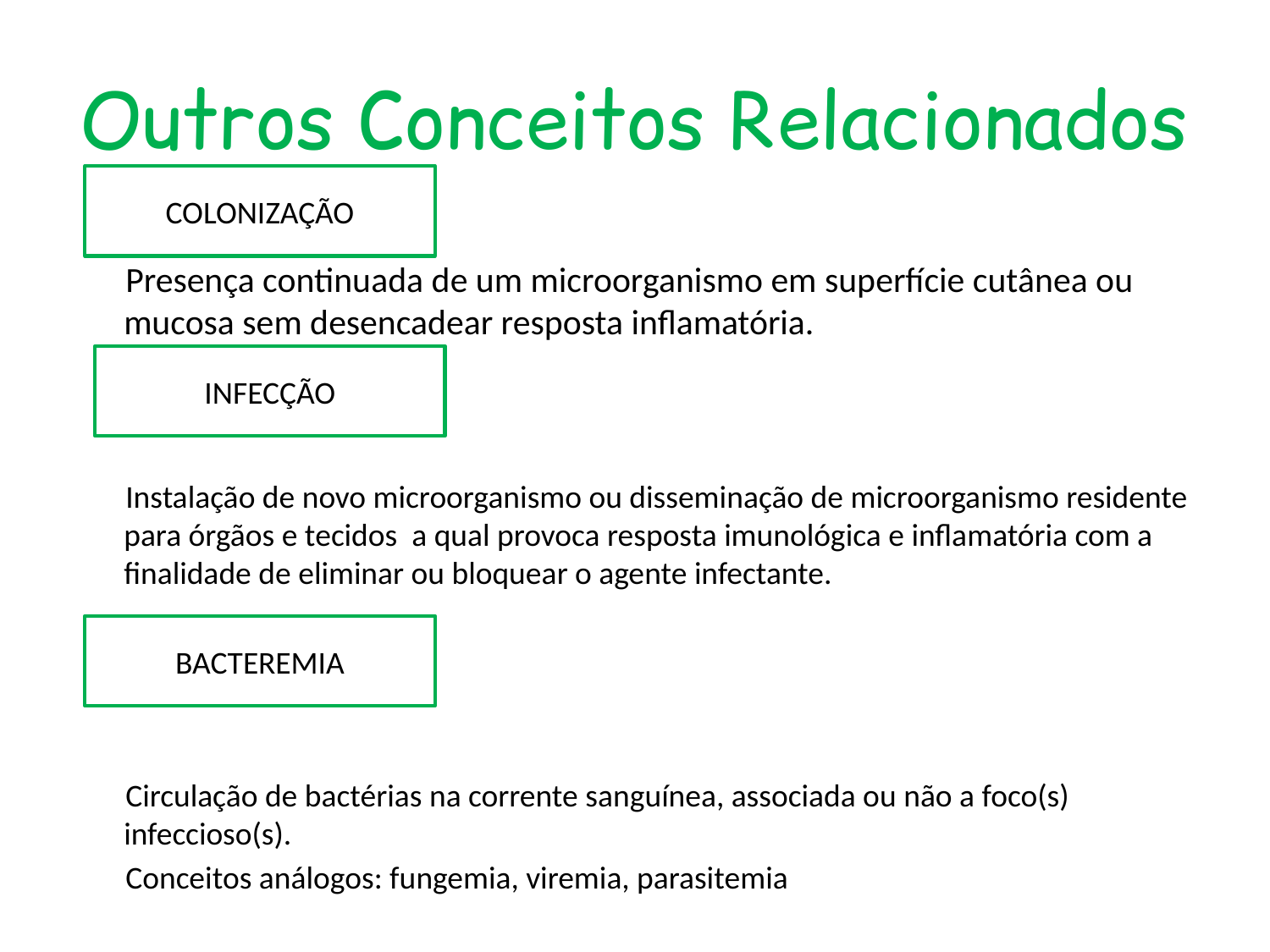

# Outros Conceitos Relacionados
COLONIZAÇÃO

Presença continuada de um microorganismo em superfície cutânea ou mucosa sem desencadear resposta inflamatória.

Instalação de novo microorganismo ou disseminação de microorganismo residente para órgãos e tecidos  a qual provoca resposta imunológica e inflamatória com a finalidade de eliminar ou bloquear o agente infectante.

Circulação de bactérias na corrente sanguínea, associada ou não a foco(s) infeccioso(s).
Conceitos análogos: fungemia, viremia, parasitemia

INFECÇÃO
BACTEREMIA